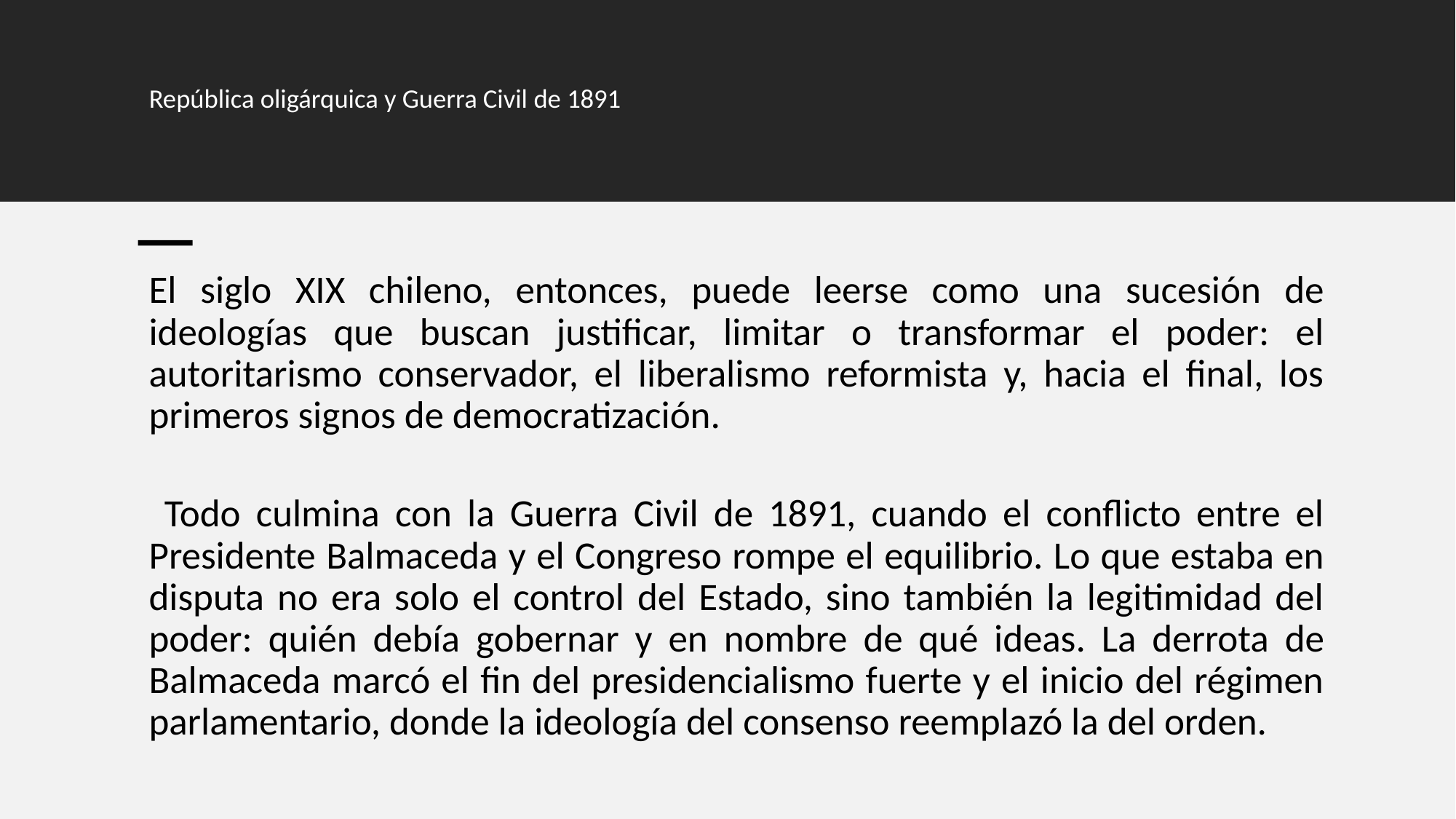

# República oligárquica y Guerra Civil de 1891

El siglo XIX chileno, entonces, puede leerse como una sucesión de ideologías que buscan justificar, limitar o transformar el poder: el autoritarismo conservador, el liberalismo reformista y, hacia el final, los primeros signos de democratización.

 Todo culmina con la Guerra Civil de 1891, cuando el conflicto entre el Presidente Balmaceda y el Congreso rompe el equilibrio. Lo que estaba en disputa no era solo el control del Estado, sino también la legitimidad del poder: quién debía gobernar y en nombre de qué ideas. La derrota de Balmaceda marcó el fin del presidencialismo fuerte y el inicio del régimen parlamentario, donde la ideología del consenso reemplazó la del orden.